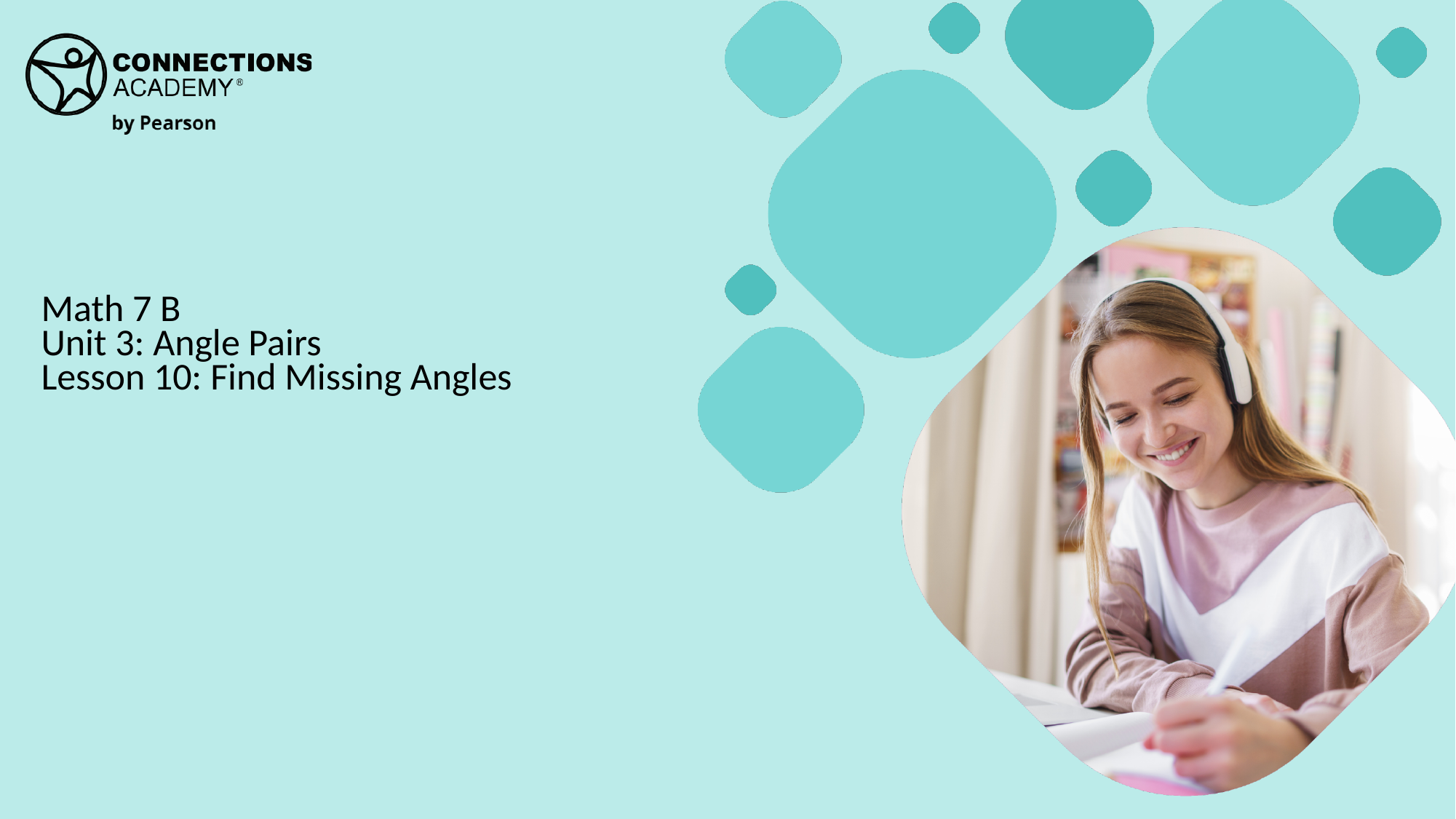

Math 7 B
Unit 3: Angle Pairs
Lesson 10: Find Missing Angles